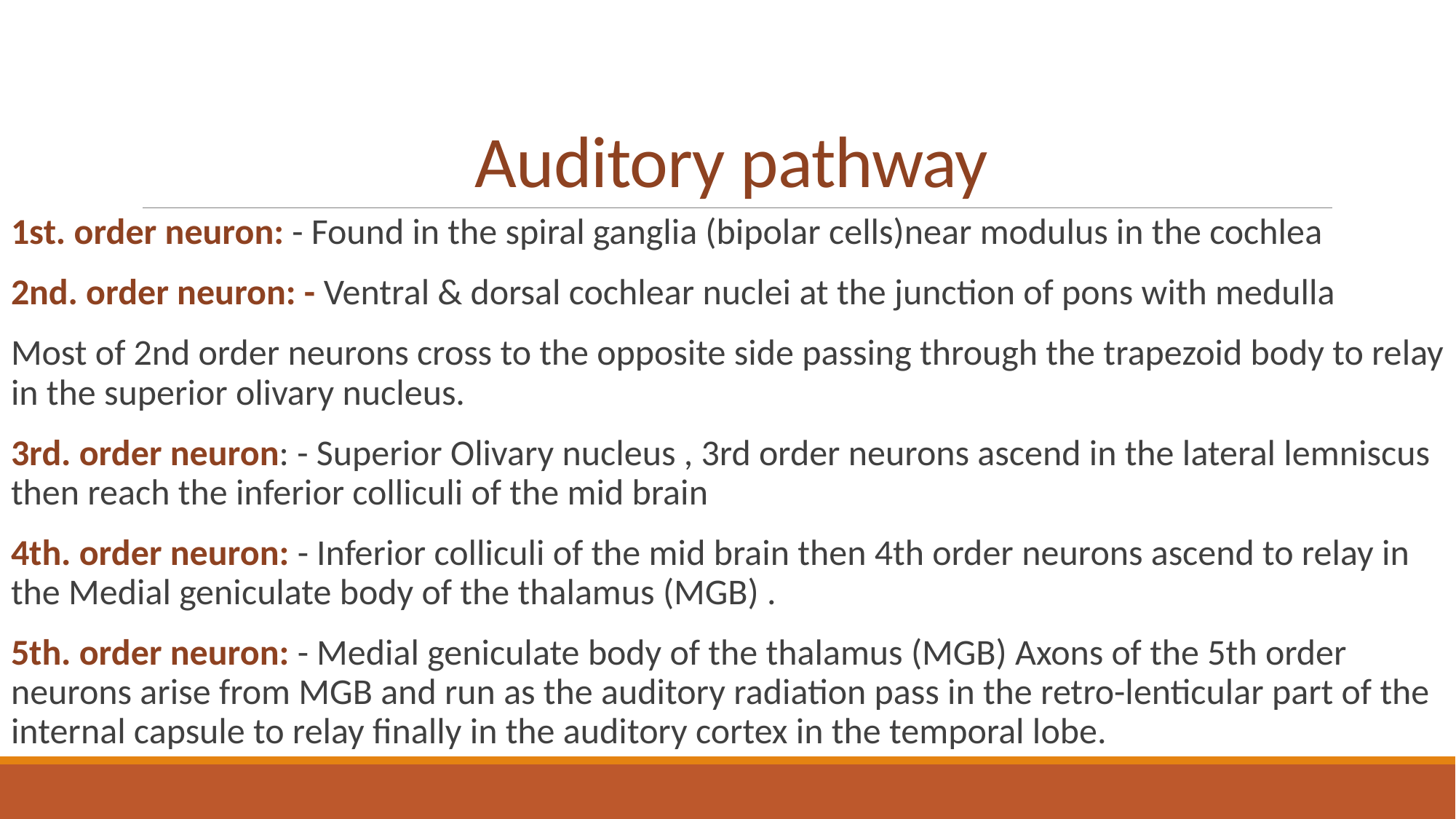

# Auditory pathway
1st. order neuron: - Found in the spiral ganglia (bipolar cells)near modulus in the cochlea
2nd. order neuron: - Ventral & dorsal cochlear nuclei at the junction of pons with medulla
Most of 2nd order neurons cross to the opposite side passing through the trapezoid body to relay in the superior olivary nucleus.
3rd. order neuron: - Superior Olivary nucleus , 3rd order neurons ascend in the lateral lemniscus  then reach the inferior colliculi of the mid brain
4th. order neuron: - Inferior colliculi of the mid brain then 4th order neurons ascend to relay in the Medial geniculate body of the thalamus (MGB) .
5th. order neuron: - Medial geniculate body of the thalamus (MGB) Axons of the 5th order neurons arise from MGB and run as the auditory radiation pass in the retro-lenticular part of the internal capsule to relay finally in the auditory cortex in the temporal lobe.